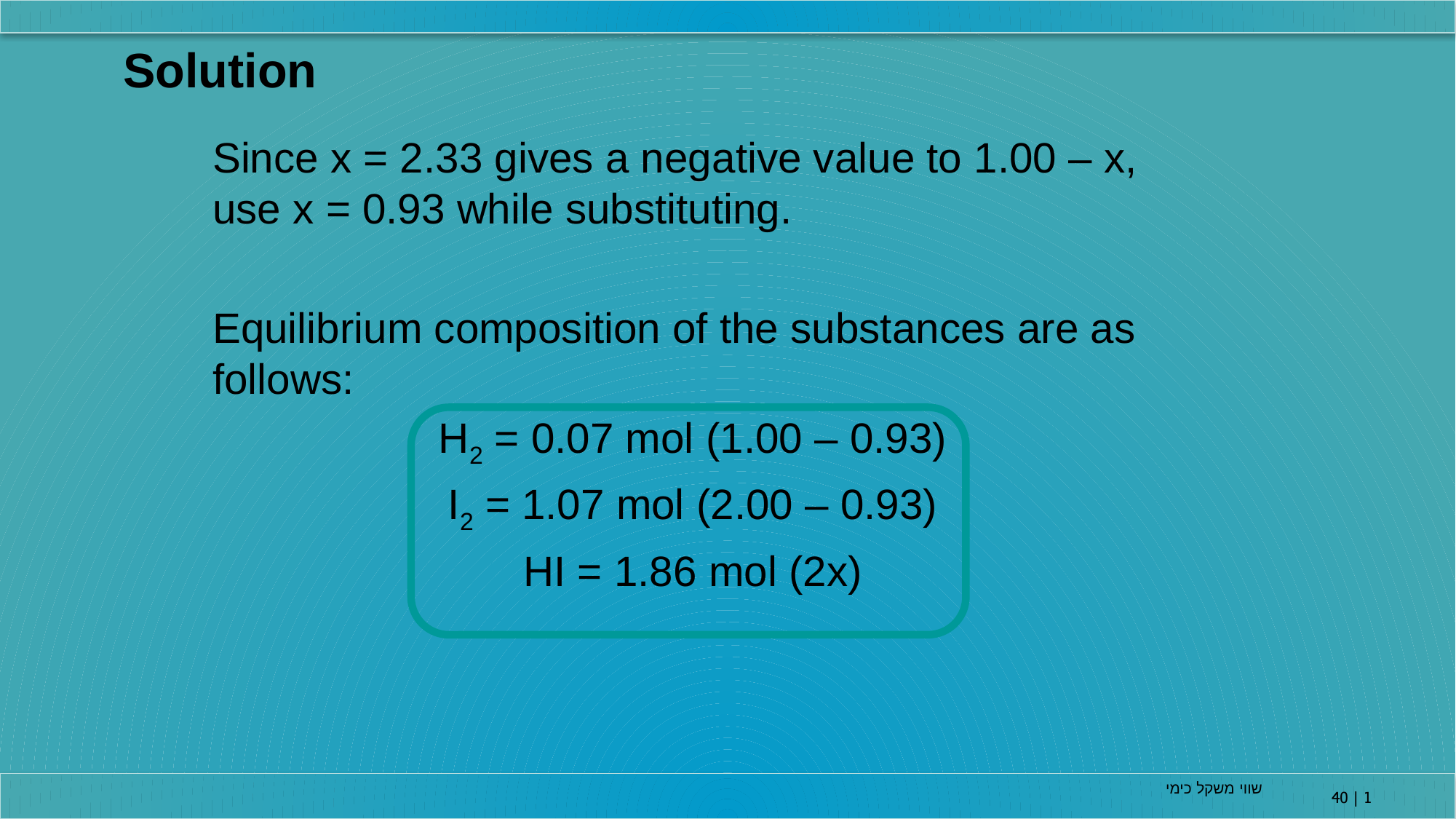

Solution
Since x = 2.33 gives a negative value to 1.00 – x, use x = 0.93 while substituting.

Equilibrium composition of the substances are as follows:
H2 = 0.07 mol (1.00 – 0.93)
I2 = 1.07 mol (2.00 – 0.93)
HI = 1.86 mol (2x)

שווי משקל כימי
40